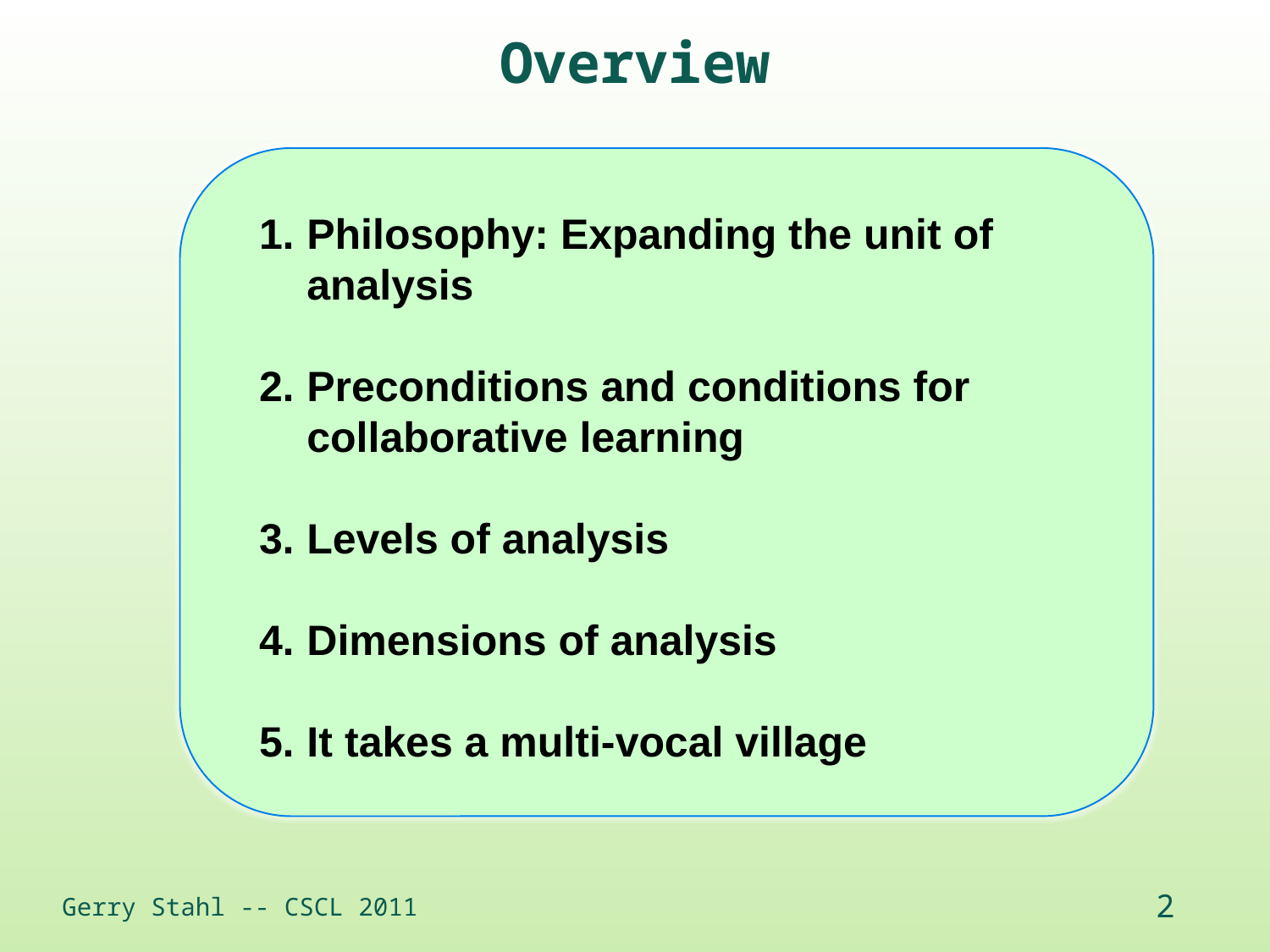

Overview

Philosophy: Expanding the unit of analysis

Preconditions and conditions for collaborative learning

Levels of analysis

Dimensions of analysis

It takes a multi-vocal village

Gerry Stahl -- CSCL 2011
2